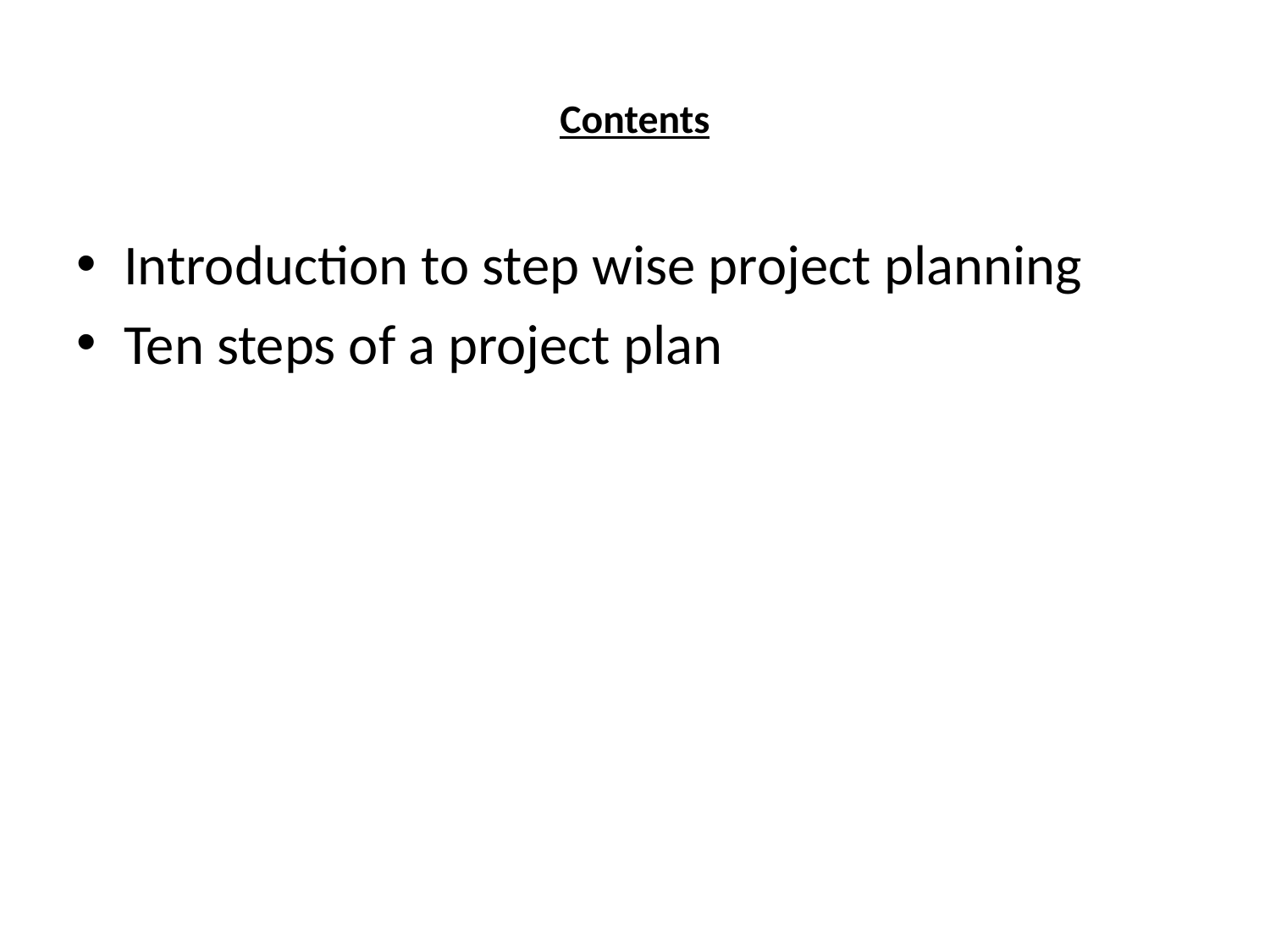

# Contents
Introduction to step wise project planning
Ten steps of a project plan